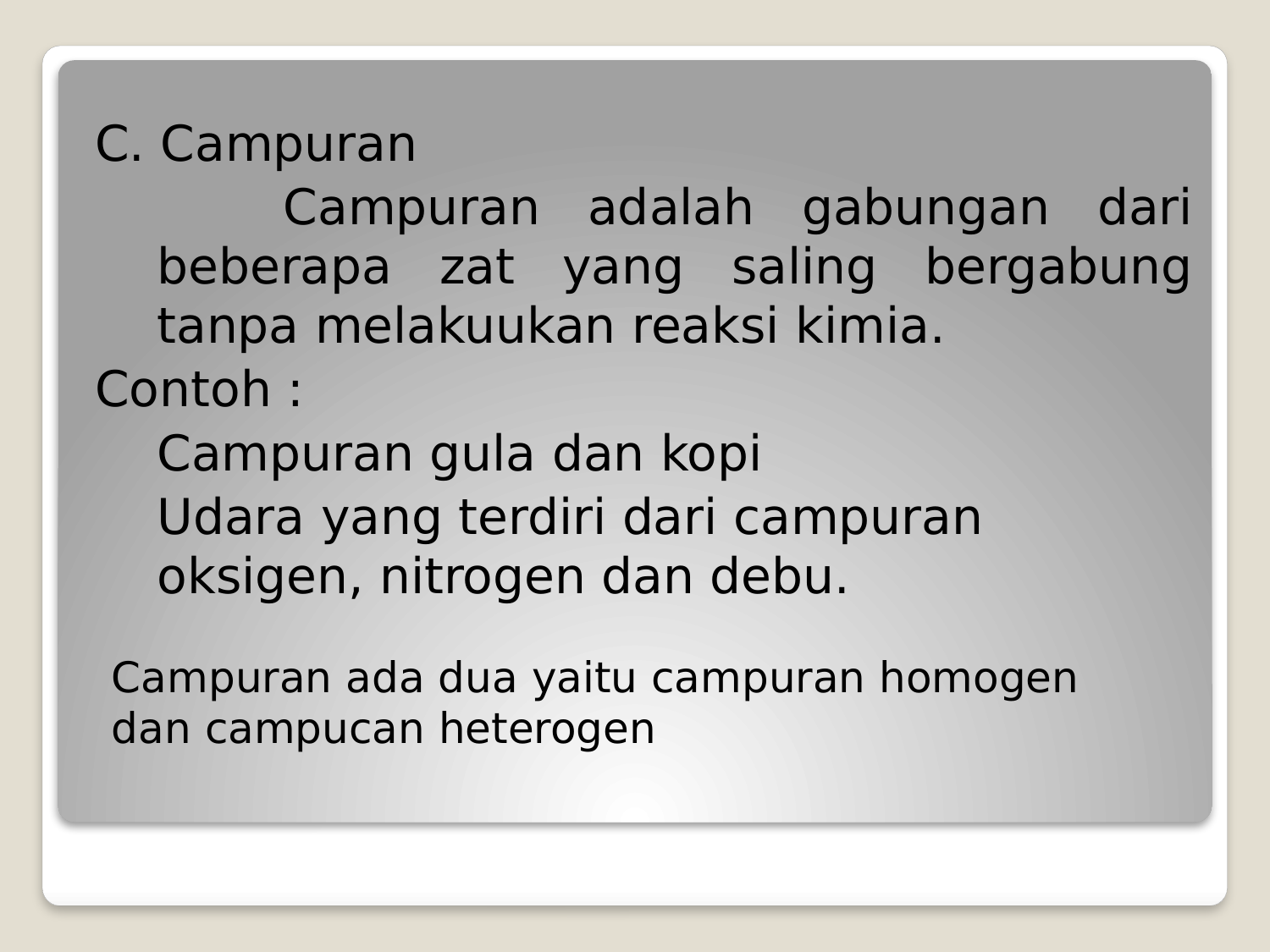

C. Campuran
    Campuran adalah gabungan dari beberapa zat yang saling bergabung tanpa melakuukan reaksi kimia.
Contoh :
Campuran gula dan kopi
Udara yang terdiri dari campuran oksigen, nitrogen dan debu.

Campuran ada dua yaitu campuran homogen dan campucan heterogen